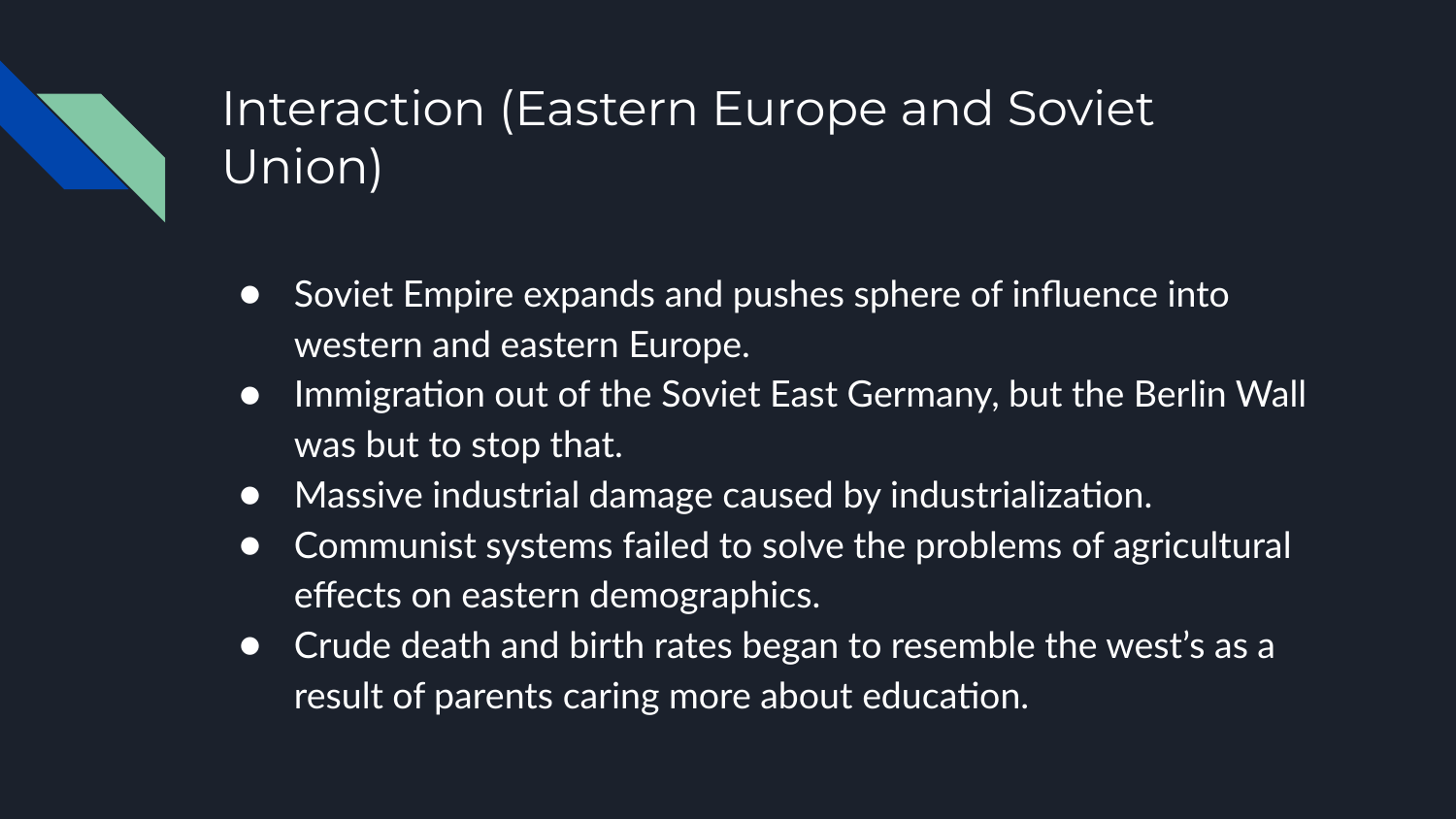

# Interaction (Eastern Europe and Soviet Union)
Soviet Empire expands and pushes sphere of influence into western and eastern Europe.
Immigration out of the Soviet East Germany, but the Berlin Wall was but to stop that.
Massive industrial damage caused by industrialization.
Communist systems failed to solve the problems of agricultural effects on eastern demographics.
Crude death and birth rates began to resemble the west’s as a result of parents caring more about education.